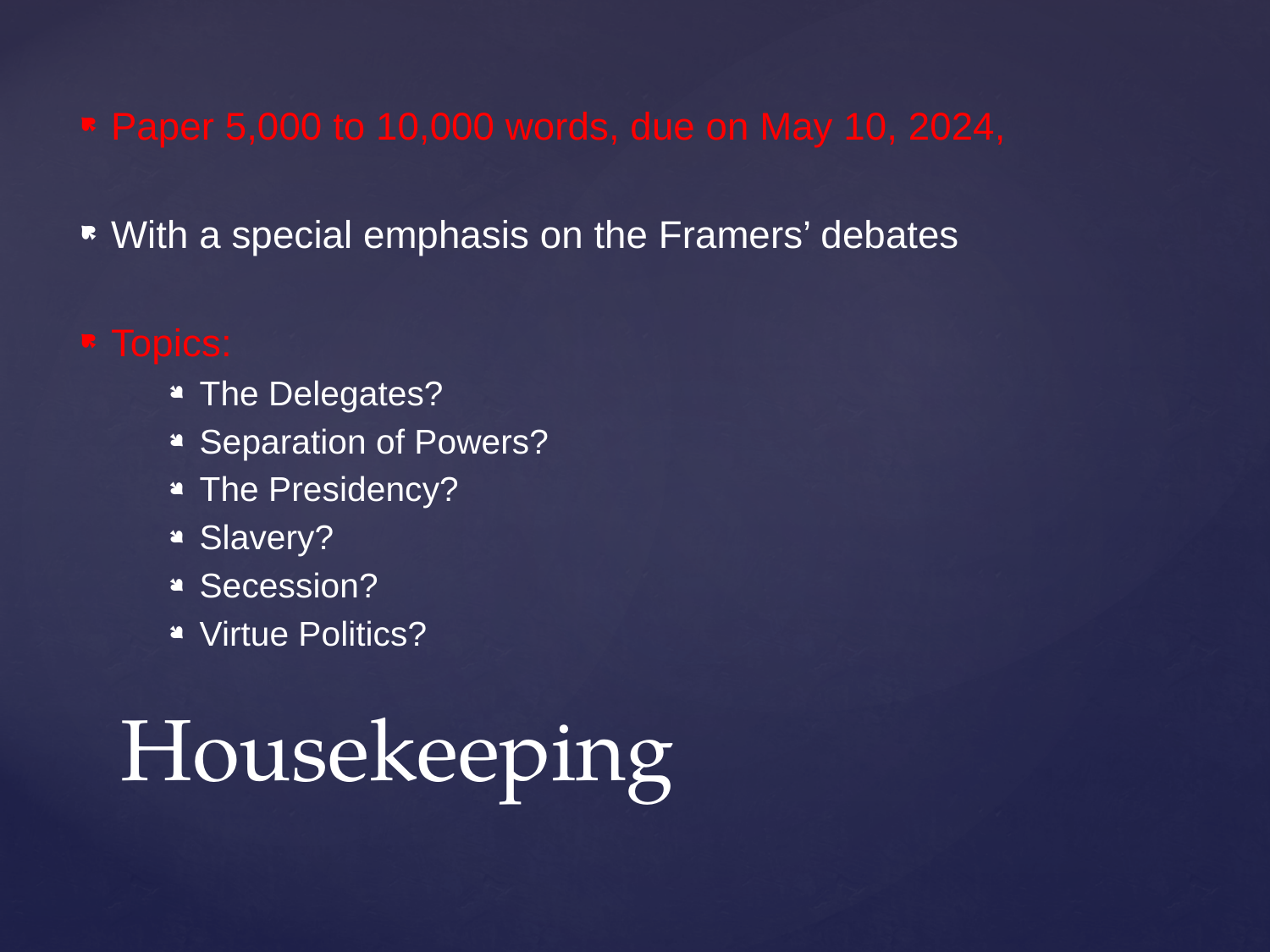

Paper 5,000 to 10,000 words, due on May 10, 2024,

With a special emphasis on the Framers’ debates

Topics:
The Delegates?
Separation of Powers?
The Presidency?
Slavery?
Secession?
Virtue Politics?

# Housekeeping